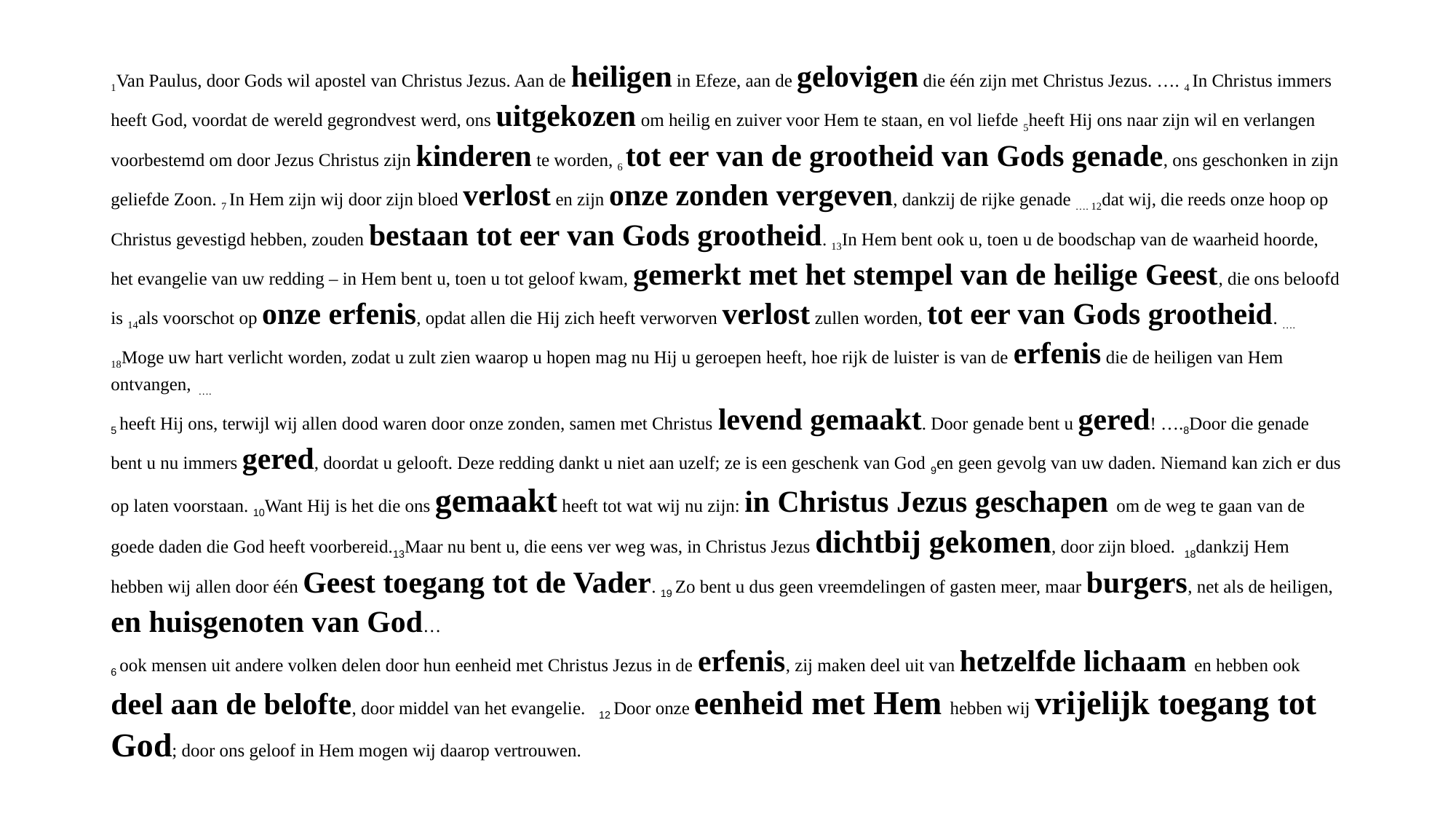

1Van Paulus, door Gods wil apostel van Christus Jezus. Aan de heiligen in Efeze, aan de gelovigen die één zijn met Christus Jezus. …. 4 In Christus immers heeft God, voordat de wereld gegrondvest werd, ons uitgekozen om heilig en zuiver voor Hem te staan, en vol liefde 5heeft Hij ons naar zijn wil en verlangen voorbestemd om door Jezus Christus zijn kinderen te worden, 6 tot eer van de grootheid van Gods genade, ons geschonken in zijn geliefde Zoon. 7 In Hem zijn wij door zijn bloed verlost en zijn onze zonden vergeven, dankzij de rijke genade …. 12dat wij, die reeds onze hoop op Christus gevestigd hebben, zouden bestaan tot eer van Gods grootheid. 13In Hem bent ook u, toen u de boodschap van de waarheid hoorde, het evangelie van uw redding – in Hem bent u, toen u tot geloof kwam, gemerkt met het stempel van de heilige Geest, die ons beloofd is 14als voorschot op onze erfenis, opdat allen die Hij zich heeft verworven verlost zullen worden, tot eer van Gods grootheid. ….   18Moge uw hart verlicht worden, zodat u zult zien waarop u hopen mag nu Hij u geroepen heeft, hoe rijk de luister is van de erfenis die de heiligen van Hem ontvangen,  ….
5 heeft Hij ons, terwijl wij allen dood waren door onze zonden, samen met Christus levend gemaakt. Door genade bent u gered! ….8Door die genade bent u nu immers gered, doordat u gelooft. Deze redding dankt u niet aan uzelf; ze is een geschenk van God 9en geen gevolg van uw daden. Niemand kan zich er dus op laten voorstaan. 10Want Hij is het die ons gemaakt heeft tot wat wij nu zijn: in Christus Jezus geschapen om de weg te gaan van de goede daden die God heeft voorbereid.13Maar nu bent u, die eens ver weg was, in Christus Jezus dichtbij gekomen, door zijn bloed.  18dankzij Hem hebben wij allen door één Geest toegang tot de Vader. 19 Zo bent u dus geen vreemdelingen of gasten meer, maar burgers, net als de heiligen, en huisgenoten van God…
6 ook mensen uit andere volken delen door hun eenheid met Christus Jezus in de erfenis, zij maken deel uit van hetzelfde lichaam en hebben ook deel aan de belofte, door middel van het evangelie.   12 Door onze eenheid met Hem hebben wij vrijelijk toegang tot God; door ons geloof in Hem mogen wij daarop vertrouwen.